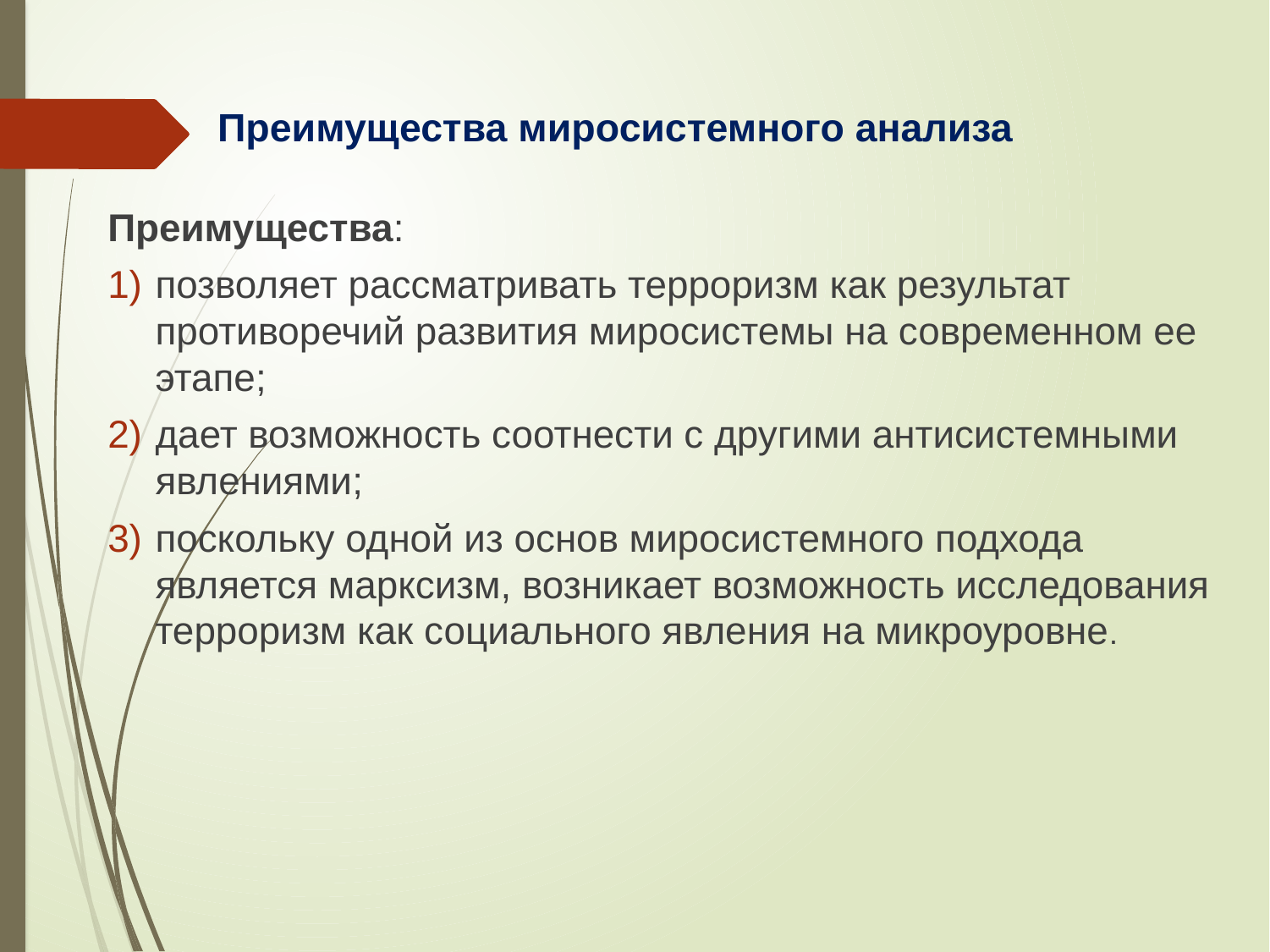

# Преимущества миросистемного анализа
Преимущества:
позволяет рассматривать терроризм как результат противоречий развития миросистемы на современном ее этапе;
дает возможность соотнести с другими антисистемными явлениями;
поскольку одной из основ миросистемного подхода является марксизм, возникает возможность исследования терроризм как социального явления на микроуровне.